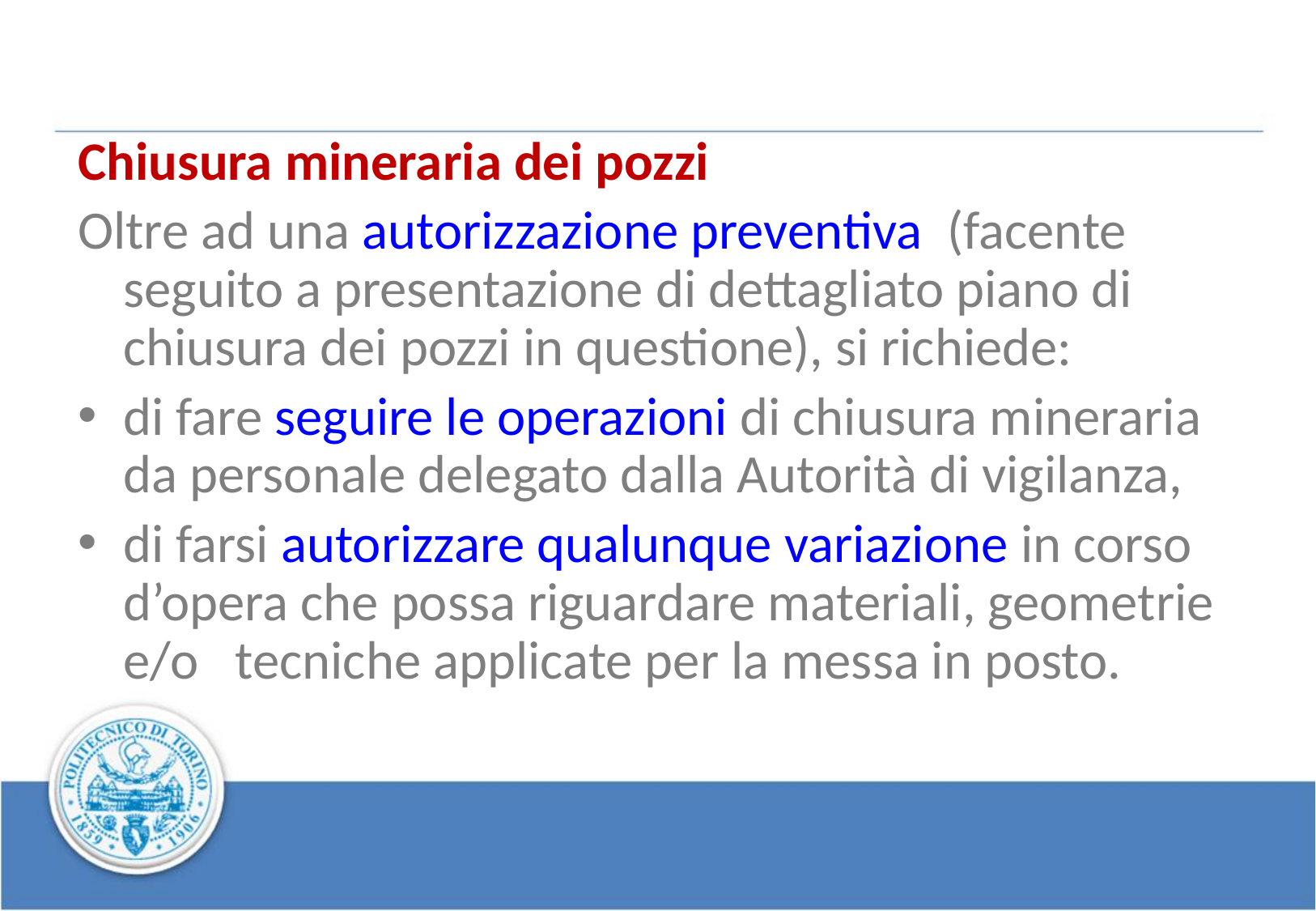

#
Chiusura mineraria dei pozzi
Oltre ad una autorizzazione preventiva  (facente seguito a presentazione di dettagliato piano di chiusura dei pozzi in questione), si richiede:
di fare seguire le operazioni di chiusura mineraria da personale delegato dalla Autorità di vigilanza,
di farsi autorizzare qualunque variazione in corso d’opera che possa riguardare materiali, geometrie  e/o   tecniche applicate per la messa in posto.